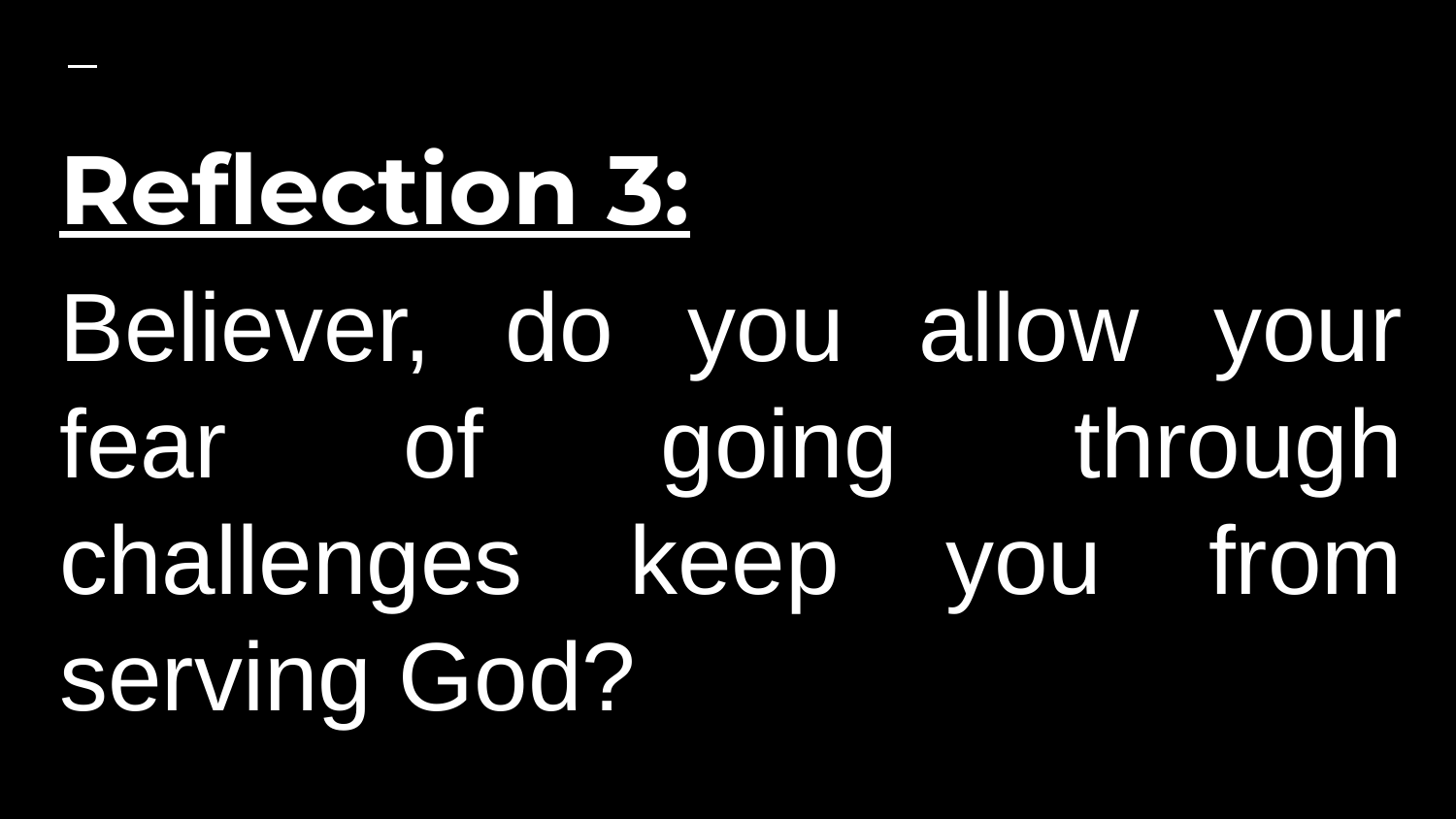

# Reflection 3:
Believer, do you allow your fear of going through challenges keep you from serving God?